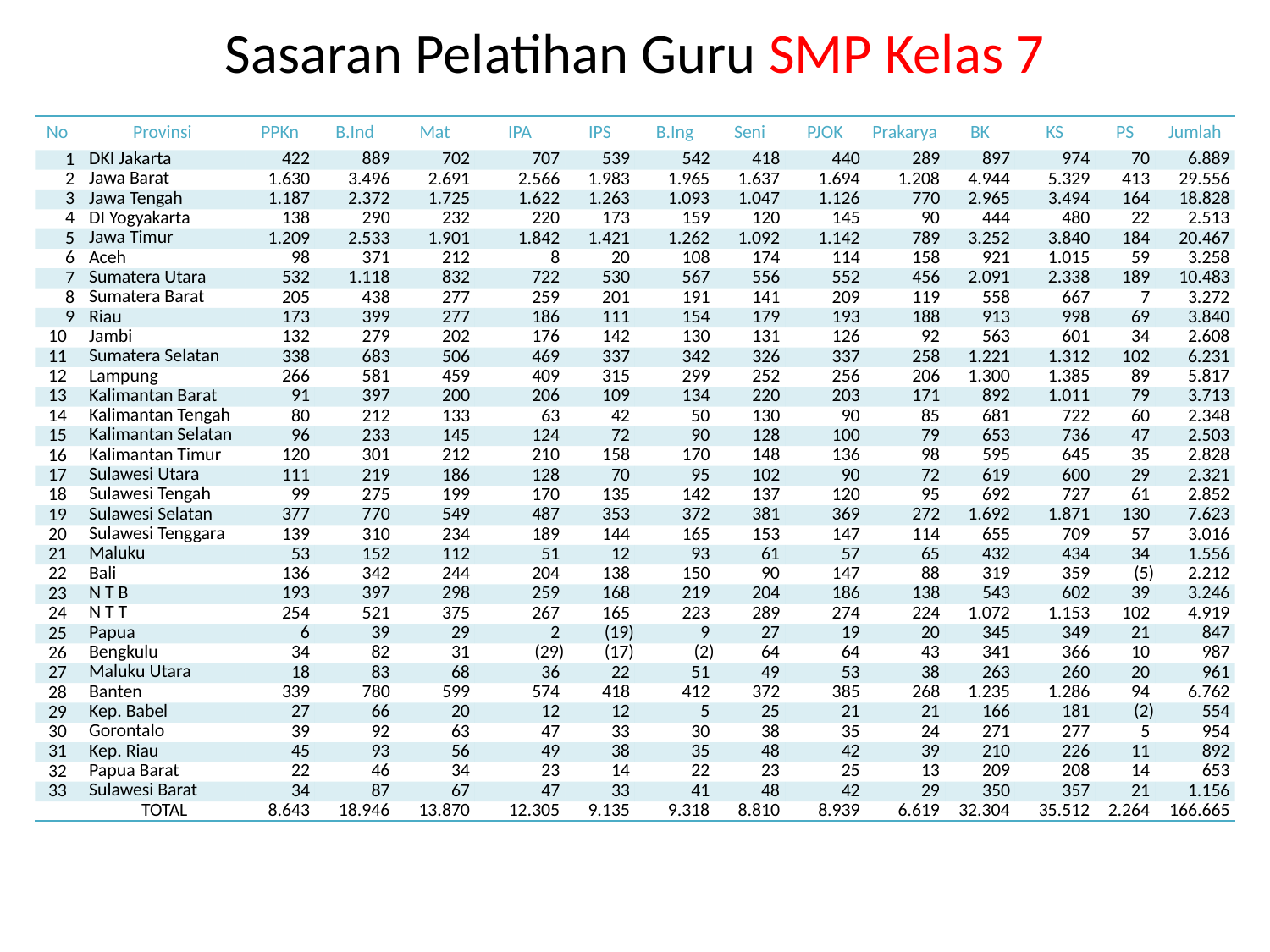

# Sasaran Pelatihan Guru SMP Kelas 7
| No | Provinsi | PPKn | B.Ind | Mat | IPA | IPS | B.Ing | Seni | PJOK | Prakarya | BK | KS | PS | Jumlah |
| --- | --- | --- | --- | --- | --- | --- | --- | --- | --- | --- | --- | --- | --- | --- |
| 1 | DKI Jakarta | 422 | 889 | 702 | 707 | 539 | 542 | 418 | 440 | 289 | 897 | 974 | 70 | 6.889 |
| 2 | Jawa Barat | 1.630 | 3.496 | 2.691 | 2.566 | 1.983 | 1.965 | 1.637 | 1.694 | 1.208 | 4.944 | 5.329 | 413 | 29.556 |
| 3 | Jawa Tengah | 1.187 | 2.372 | 1.725 | 1.622 | 1.263 | 1.093 | 1.047 | 1.126 | 770 | 2.965 | 3.494 | 164 | 18.828 |
| 4 | DI Yogyakarta | 138 | 290 | 232 | 220 | 173 | 159 | 120 | 145 | 90 | 444 | 480 | 22 | 2.513 |
| 5 | Jawa Timur | 1.209 | 2.533 | 1.901 | 1.842 | 1.421 | 1.262 | 1.092 | 1.142 | 789 | 3.252 | 3.840 | 184 | 20.467 |
| 6 | Aceh | 98 | 371 | 212 | 8 | 20 | 108 | 174 | 114 | 158 | 921 | 1.015 | 59 | 3.258 |
| 7 | Sumatera Utara | 532 | 1.118 | 832 | 722 | 530 | 567 | 556 | 552 | 456 | 2.091 | 2.338 | 189 | 10.483 |
| 8 | Sumatera Barat | 205 | 438 | 277 | 259 | 201 | 191 | 141 | 209 | 119 | 558 | 667 | 7 | 3.272 |
| 9 | Riau | 173 | 399 | 277 | 186 | 111 | 154 | 179 | 193 | 188 | 913 | 998 | 69 | 3.840 |
| 10 | Jambi | 132 | 279 | 202 | 176 | 142 | 130 | 131 | 126 | 92 | 563 | 601 | 34 | 2.608 |
| 11 | Sumatera Selatan | 338 | 683 | 506 | 469 | 337 | 342 | 326 | 337 | 258 | 1.221 | 1.312 | 102 | 6.231 |
| 12 | Lampung | 266 | 581 | 459 | 409 | 315 | 299 | 252 | 256 | 206 | 1.300 | 1.385 | 89 | 5.817 |
| 13 | Kalimantan Barat | 91 | 397 | 200 | 206 | 109 | 134 | 220 | 203 | 171 | 892 | 1.011 | 79 | 3.713 |
| 14 | Kalimantan Tengah | 80 | 212 | 133 | 63 | 42 | 50 | 130 | 90 | 85 | 681 | 722 | 60 | 2.348 |
| 15 | Kalimantan Selatan | 96 | 233 | 145 | 124 | 72 | 90 | 128 | 100 | 79 | 653 | 736 | 47 | 2.503 |
| 16 | Kalimantan Timur | 120 | 301 | 212 | 210 | 158 | 170 | 148 | 136 | 98 | 595 | 645 | 35 | 2.828 |
| 17 | Sulawesi Utara | 111 | 219 | 186 | 128 | 70 | 95 | 102 | 90 | 72 | 619 | 600 | 29 | 2.321 |
| 18 | Sulawesi Tengah | 99 | 275 | 199 | 170 | 135 | 142 | 137 | 120 | 95 | 692 | 727 | 61 | 2.852 |
| 19 | Sulawesi Selatan | 377 | 770 | 549 | 487 | 353 | 372 | 381 | 369 | 272 | 1.692 | 1.871 | 130 | 7.623 |
| 20 | Sulawesi Tenggara | 139 | 310 | 234 | 189 | 144 | 165 | 153 | 147 | 114 | 655 | 709 | 57 | 3.016 |
| 21 | Maluku | 53 | 152 | 112 | 51 | 12 | 93 | 61 | 57 | 65 | 432 | 434 | 34 | 1.556 |
| 22 | Bali | 136 | 342 | 244 | 204 | 138 | 150 | 90 | 147 | 88 | 319 | 359 | (5) | 2.212 |
| 23 | N T B | 193 | 397 | 298 | 259 | 168 | 219 | 204 | 186 | 138 | 543 | 602 | 39 | 3.246 |
| 24 | N T T | 254 | 521 | 375 | 267 | 165 | 223 | 289 | 274 | 224 | 1.072 | 1.153 | 102 | 4.919 |
| 25 | Papua | 6 | 39 | 29 | 2 | (19) | 9 | 27 | 19 | 20 | 345 | 349 | 21 | 847 |
| 26 | Bengkulu | 34 | 82 | 31 | (29) | (17) | (2) | 64 | 64 | 43 | 341 | 366 | 10 | 987 |
| 27 | Maluku Utara | 18 | 83 | 68 | 36 | 22 | 51 | 49 | 53 | 38 | 263 | 260 | 20 | 961 |
| 28 | Banten | 339 | 780 | 599 | 574 | 418 | 412 | 372 | 385 | 268 | 1.235 | 1.286 | 94 | 6.762 |
| 29 | Kep. Babel | 27 | 66 | 20 | 12 | 12 | 5 | 25 | 21 | 21 | 166 | 181 | (2) | 554 |
| 30 | Gorontalo | 39 | 92 | 63 | 47 | 33 | 30 | 38 | 35 | 24 | 271 | 277 | 5 | 954 |
| 31 | Kep. Riau | 45 | 93 | 56 | 49 | 38 | 35 | 48 | 42 | 39 | 210 | 226 | 11 | 892 |
| 32 | Papua Barat | 22 | 46 | 34 | 23 | 14 | 22 | 23 | 25 | 13 | 209 | 208 | 14 | 653 |
| 33 | Sulawesi Barat | 34 | 87 | 67 | 47 | 33 | 41 | 48 | 42 | 29 | 350 | 357 | 21 | 1.156 |
|  | TOTAL | 8.643 | 18.946 | 13.870 | 12.305 | 9.135 | 9.318 | 8.810 | 8.939 | 6.619 | 32.304 | 35.512 | 2.264 | 166.665 |